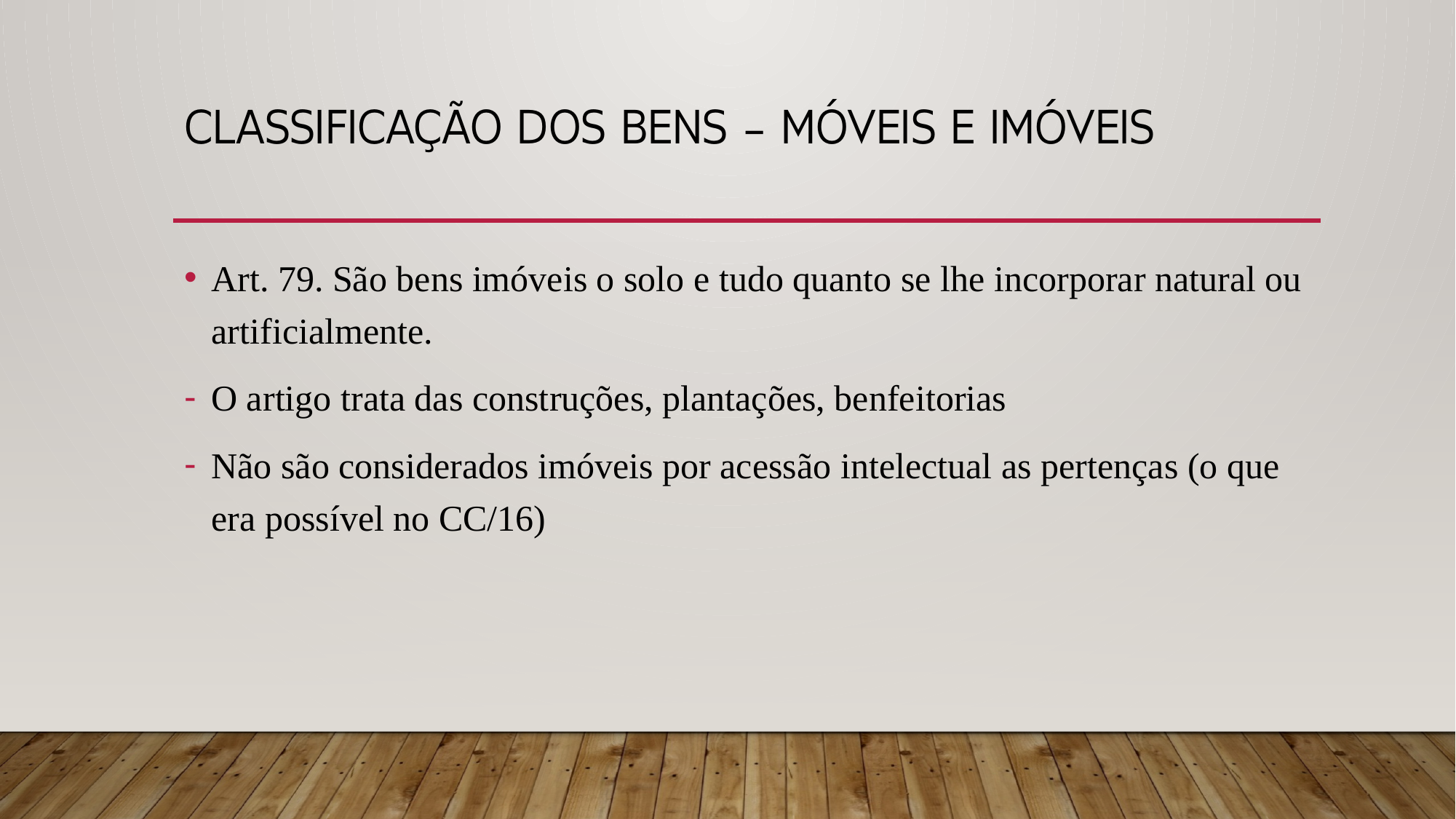

# CLASSIFICAÇÃO DOS BENS – MÓVEIS e imóveis
Art. 79. São bens imóveis o solo e tudo quanto se lhe incorporar natural ou artificialmente.
O artigo trata das construções, plantações, benfeitorias
Não são considerados imóveis por acessão intelectual as pertenças (o que era possível no CC/16)